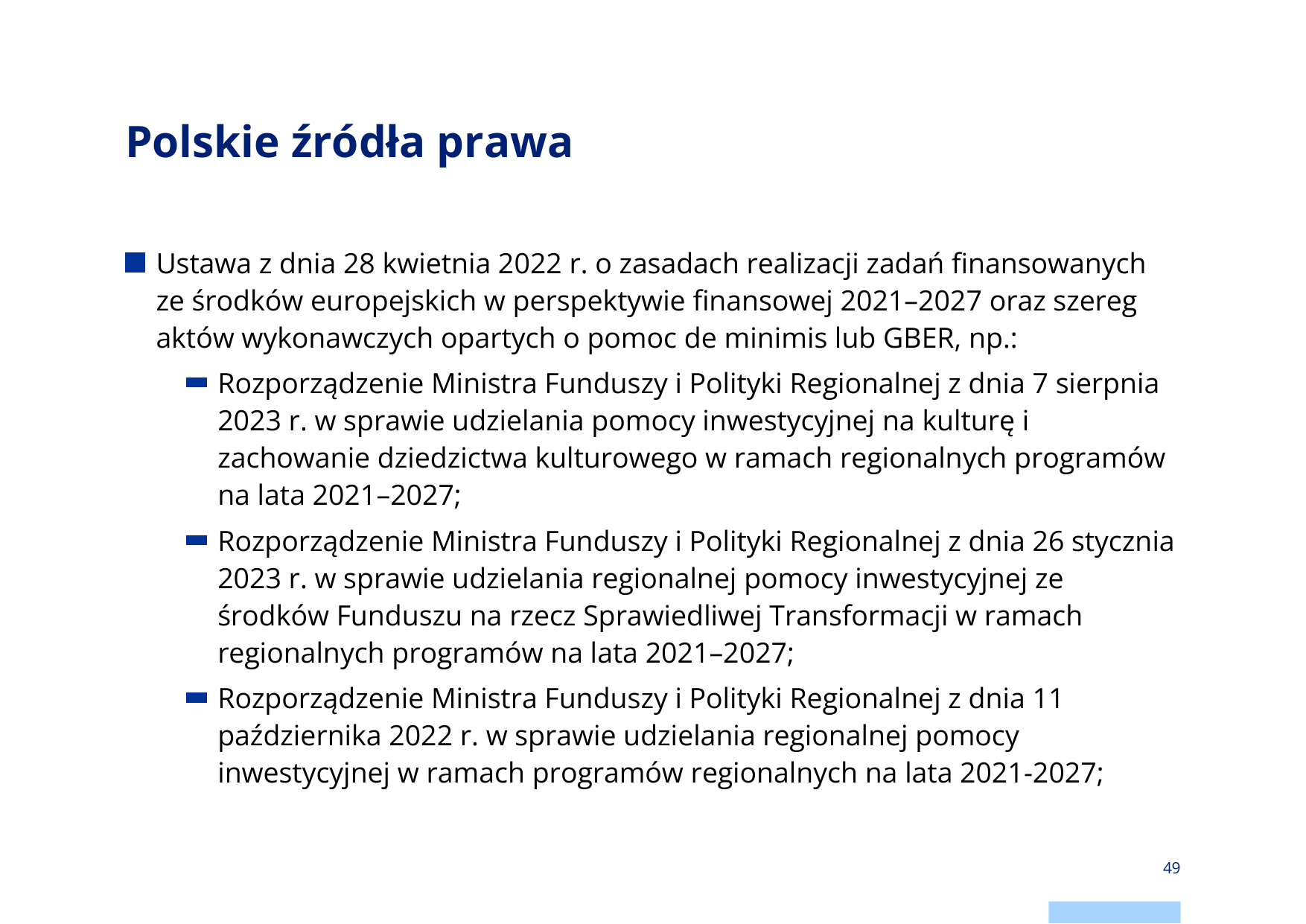

# Polskie źródła prawa
Ustawa z dnia 28 kwietnia 2022 r. o zasadach realizacji zadań finansowanych ze środków europejskich w perspektywie finansowej 2021–2027 oraz szereg aktów wykonawczych opartych o pomoc de minimis lub GBER, np.:
Rozporządzenie Ministra Funduszy i Polityki Regionalnej z dnia 7 sierpnia 2023 r. w sprawie udzielania pomocy inwestycyjnej na kulturę i zachowanie dziedzictwa kulturowego w ramach regionalnych programów na lata 2021–2027;
Rozporządzenie Ministra Funduszy i Polityki Regionalnej z dnia 26 stycznia 2023 r. w sprawie udzielania regionalnej pomocy inwestycyjnej ze środków Funduszu na rzecz Sprawiedliwej Transformacji w ramach regionalnych programów na lata 2021–2027;
Rozporządzenie Ministra Funduszy i Polityki Regionalnej z dnia 11 października 2022 r. w sprawie udzielania regionalnej pomocy inwestycyjnej w ramach programów regionalnych na lata 2021-2027;
49